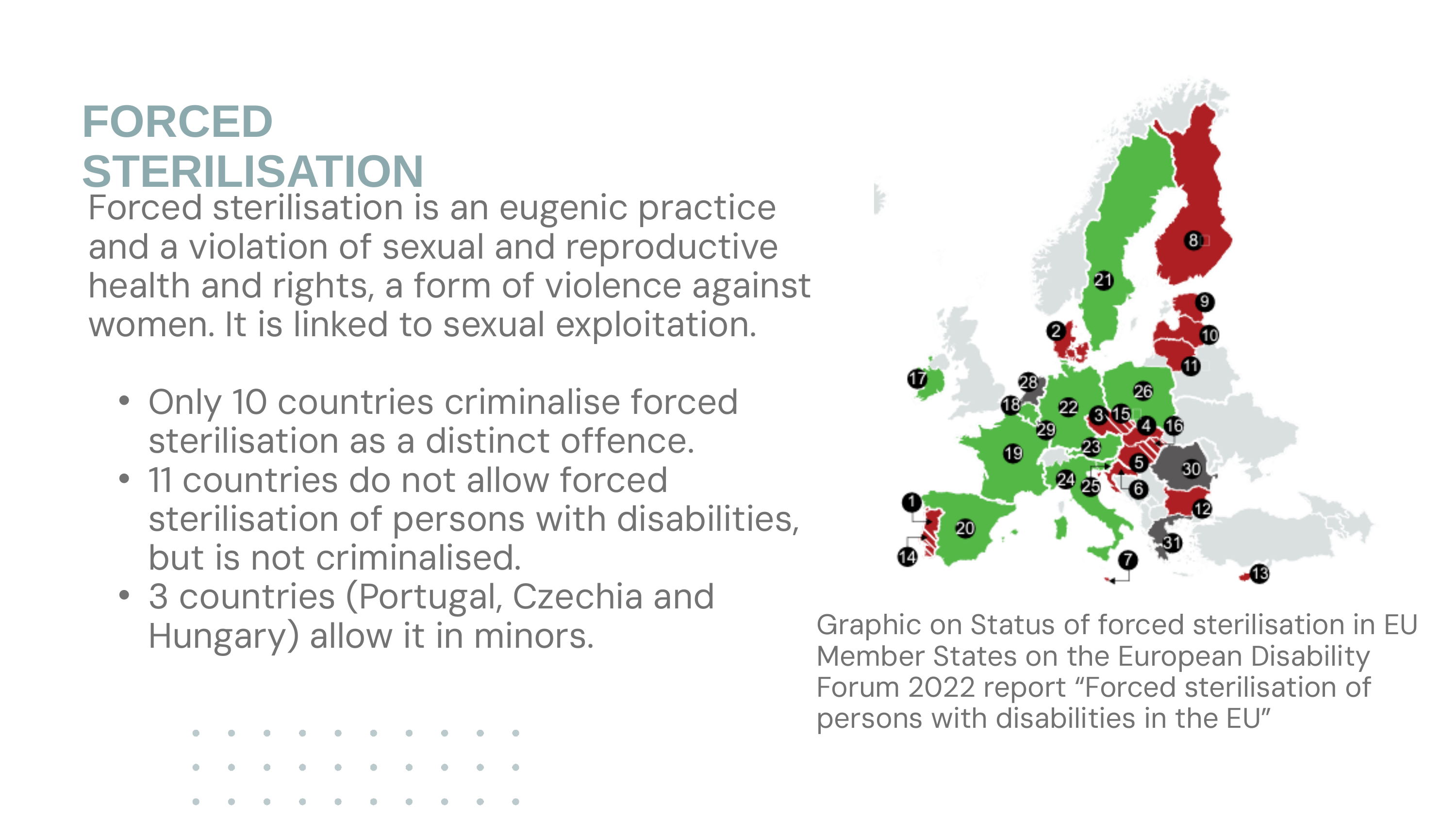

FORCED STERILISATION
Forced sterilisation is an eugenic practice and a violation of sexual and reproductive health and rights, a form of violence against women. It is linked to sexual exploitation.

Only 10 countries criminalise forced sterilisation as a distinct offence.
11 countries do not allow forced sterilisation of persons with disabilities, but is not criminalised.
3 countries (Portugal, Czechia and Hungary) allow it in minors.

Graphic on Status of forced sterilisation in EU Member States on the European Disability Forum 2022 report “Forced sterilisation of persons with disabilities in the EU”